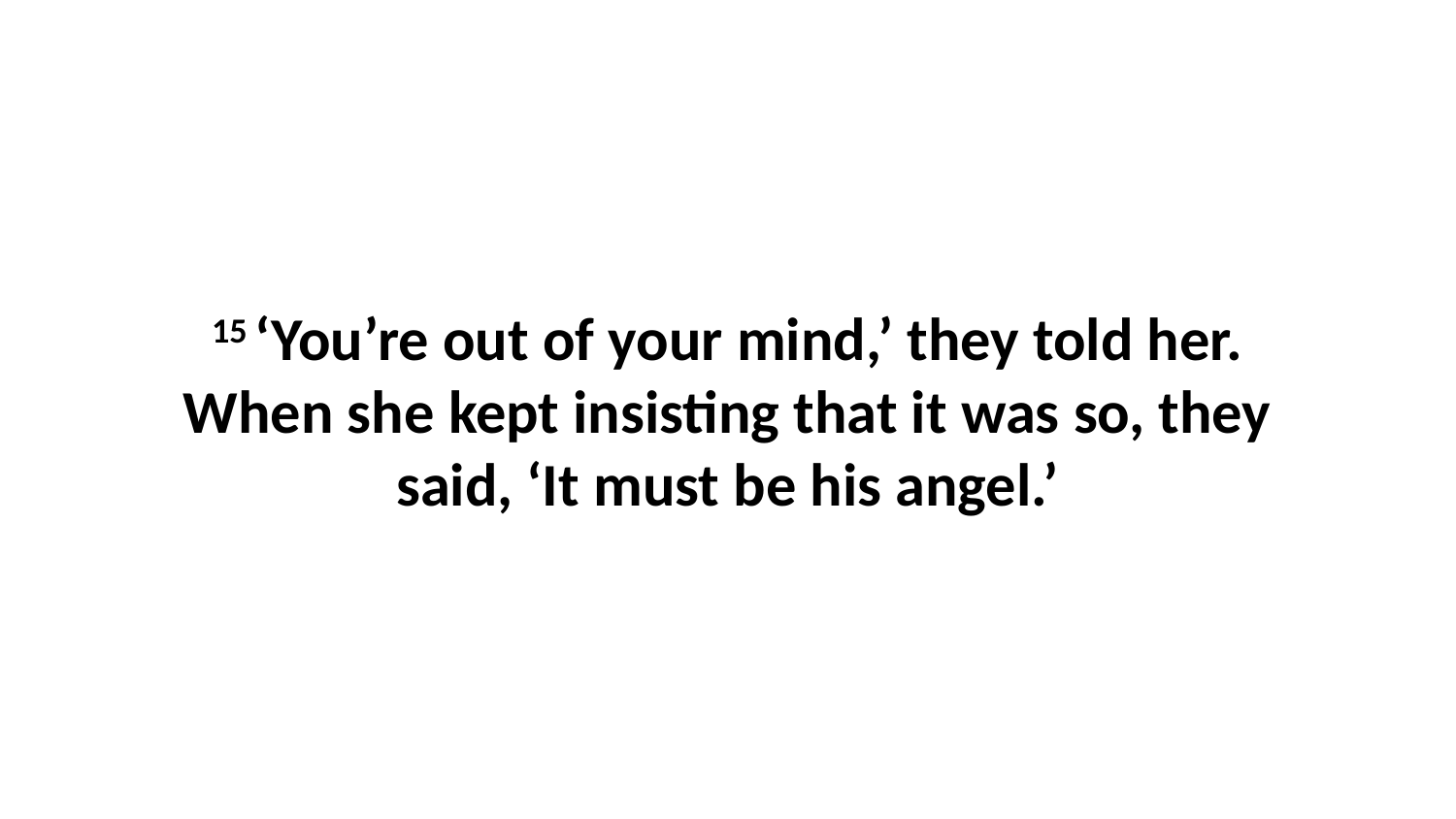

15 ‘You’re out of your mind,’ they told her. When she kept insisting that it was so, they said, ‘It must be his angel.’